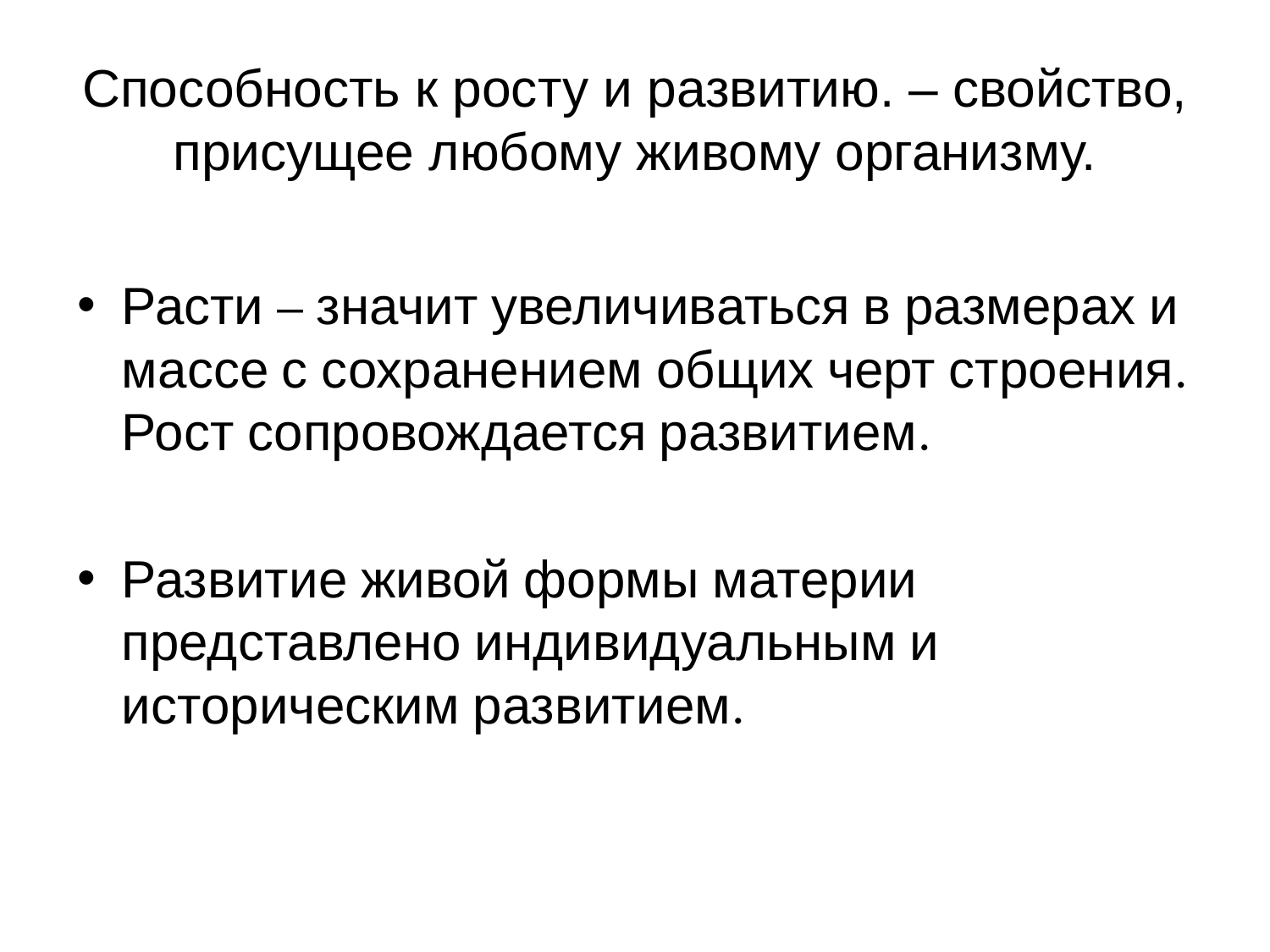

# Способность к росту и развитию. – свойство, присущее любому живому организму.
Расти – значит увеличиваться в размерах и массе с сохранением общих черт строения. Рост сопровождается развитием.

Развитие живой формы материи представлено индивидуальным и историческим развитием.